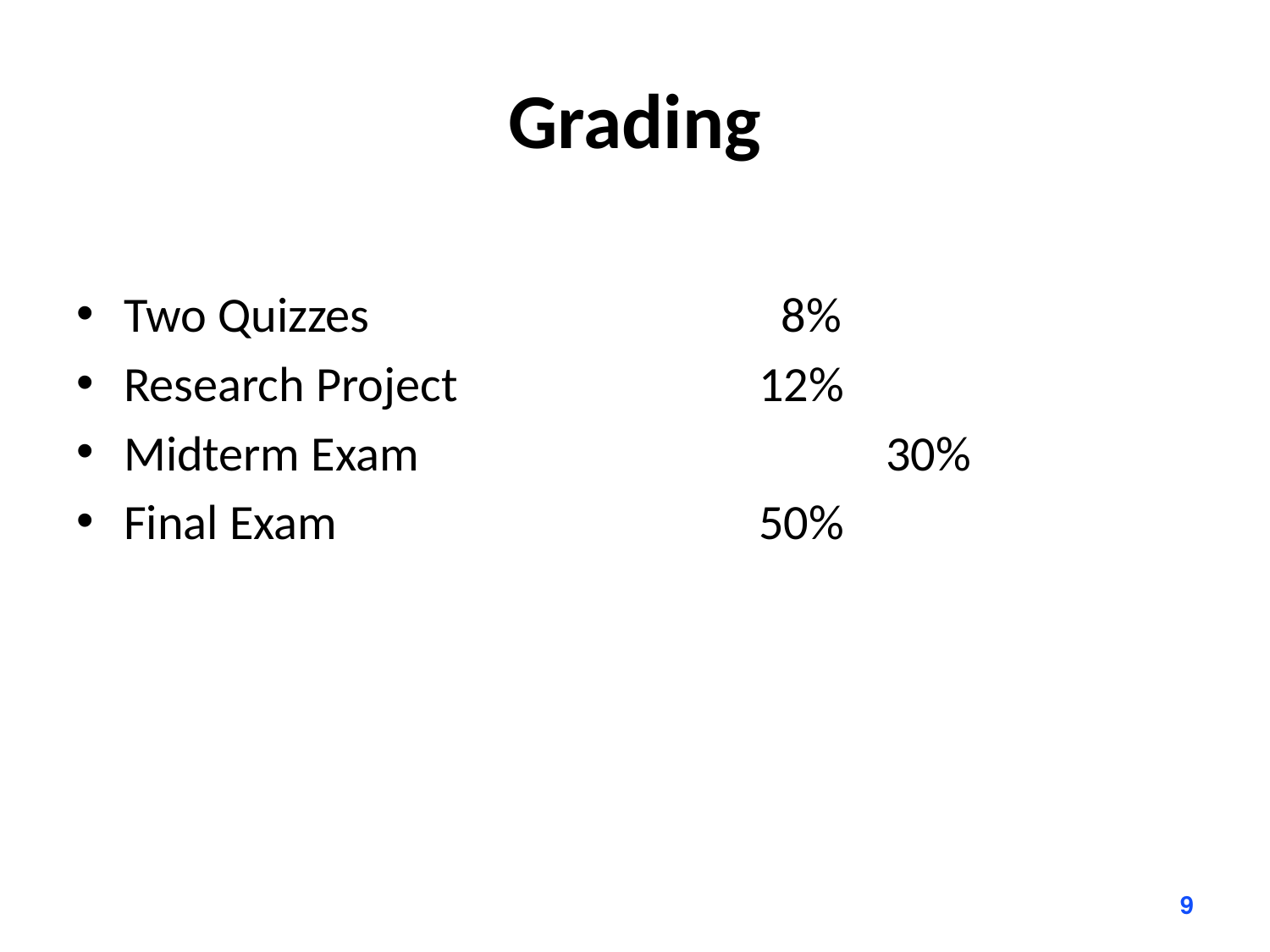

# Grading
Two Quizzes				  8%
Research Project			12%
Midterm Exam 				30%
Final Exam 				50%
9